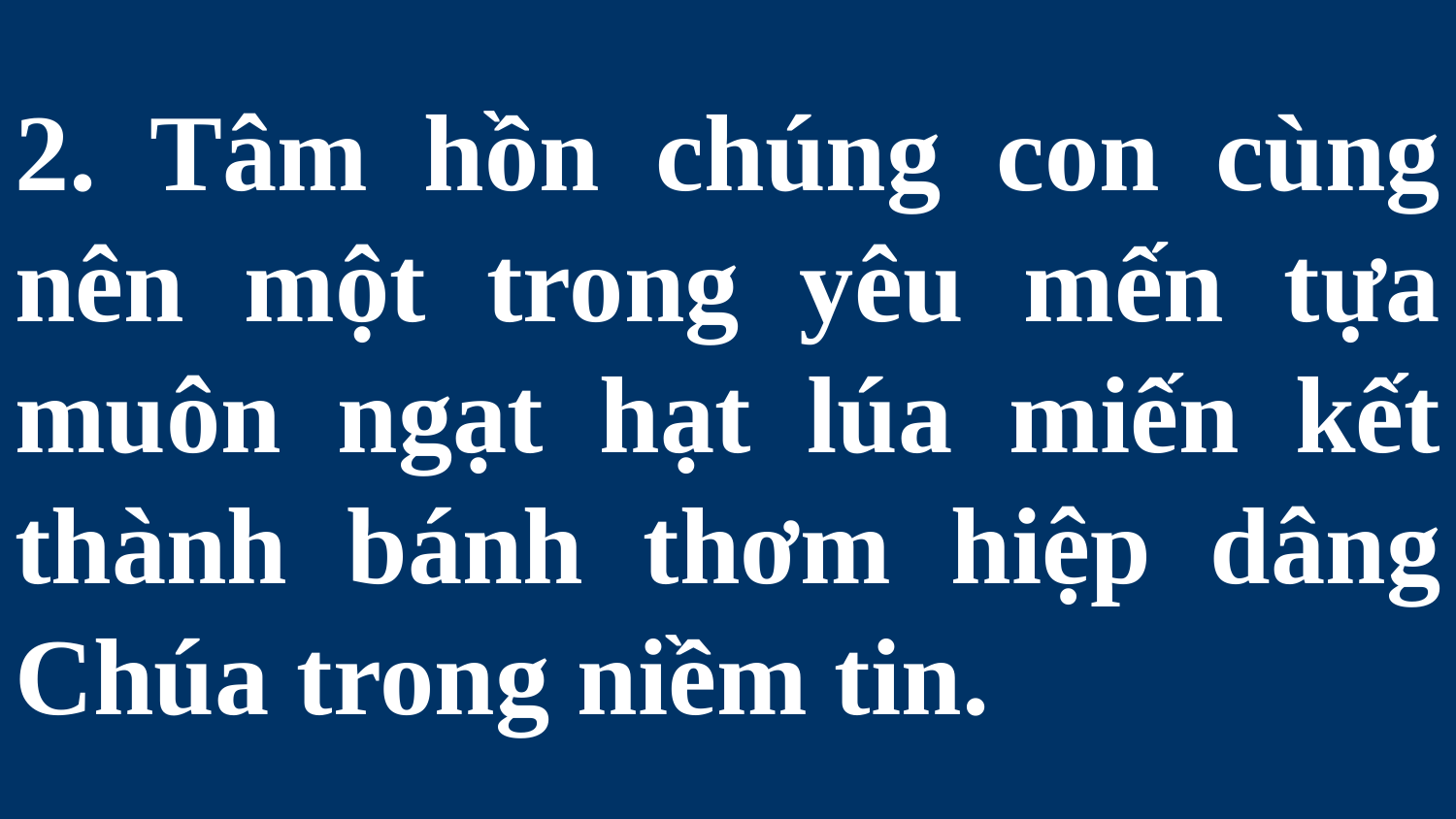

# 2. Tâm hồn chúng con cùng nên một trong yêu mến tựa muôn ngạt hạt lúa miến kết thành bánh thơm hiệp dâng Chúa trong niềm tin.